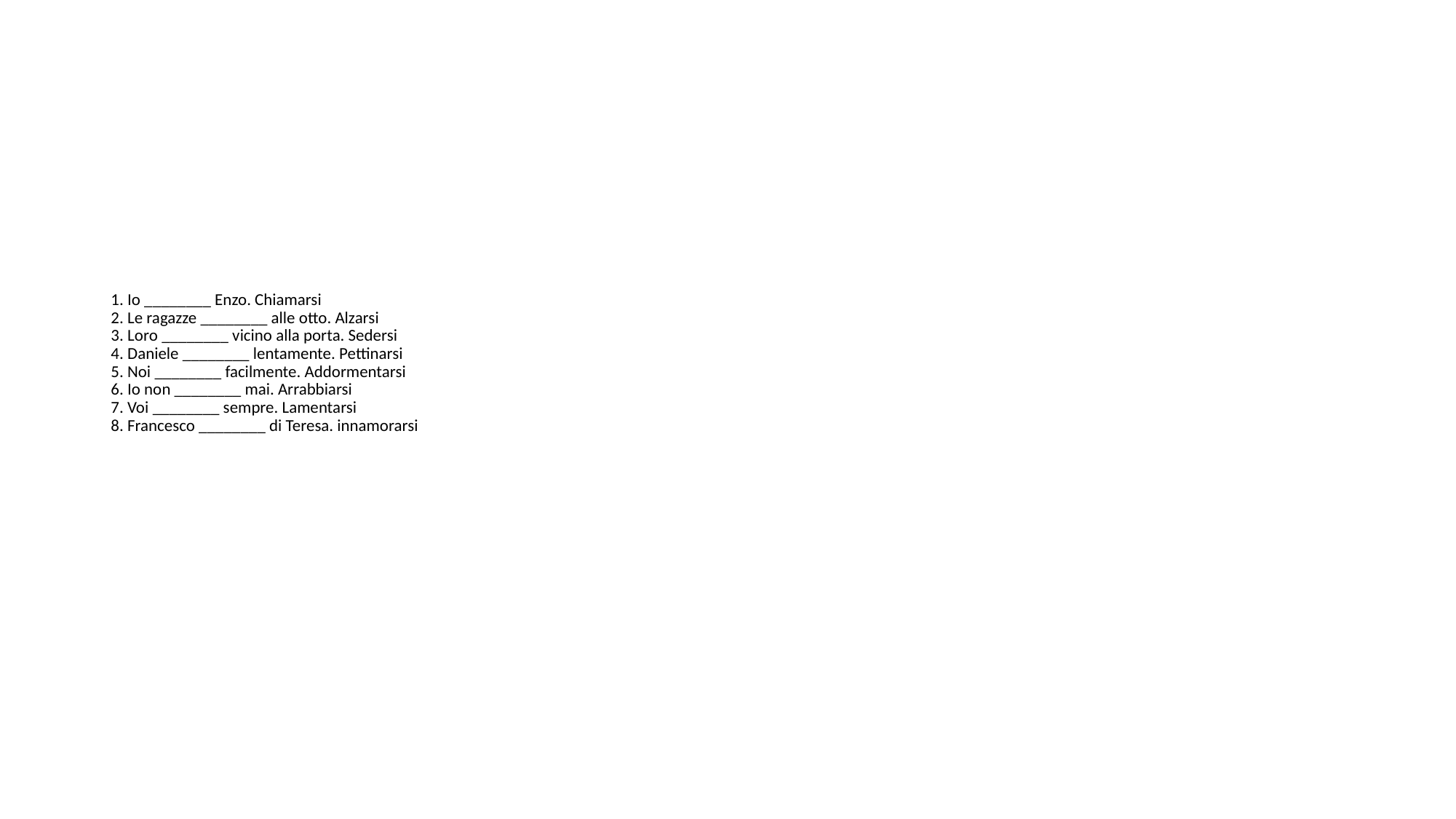

# 1. Io ________ Enzo. Chiamarsi 2. Le ragazze ________ alle otto. Alzarsi 3. Loro ________ vicino alla porta. Sedersi 4. Daniele ________ lentamente. Pettinarsi 5. Noi ________ facilmente. Addormentarsi 6. Io non ________ mai. Arrabbiarsi 7. Voi ________ sempre. Lamentarsi 8. Francesco ________ di Teresa. innamorarsi